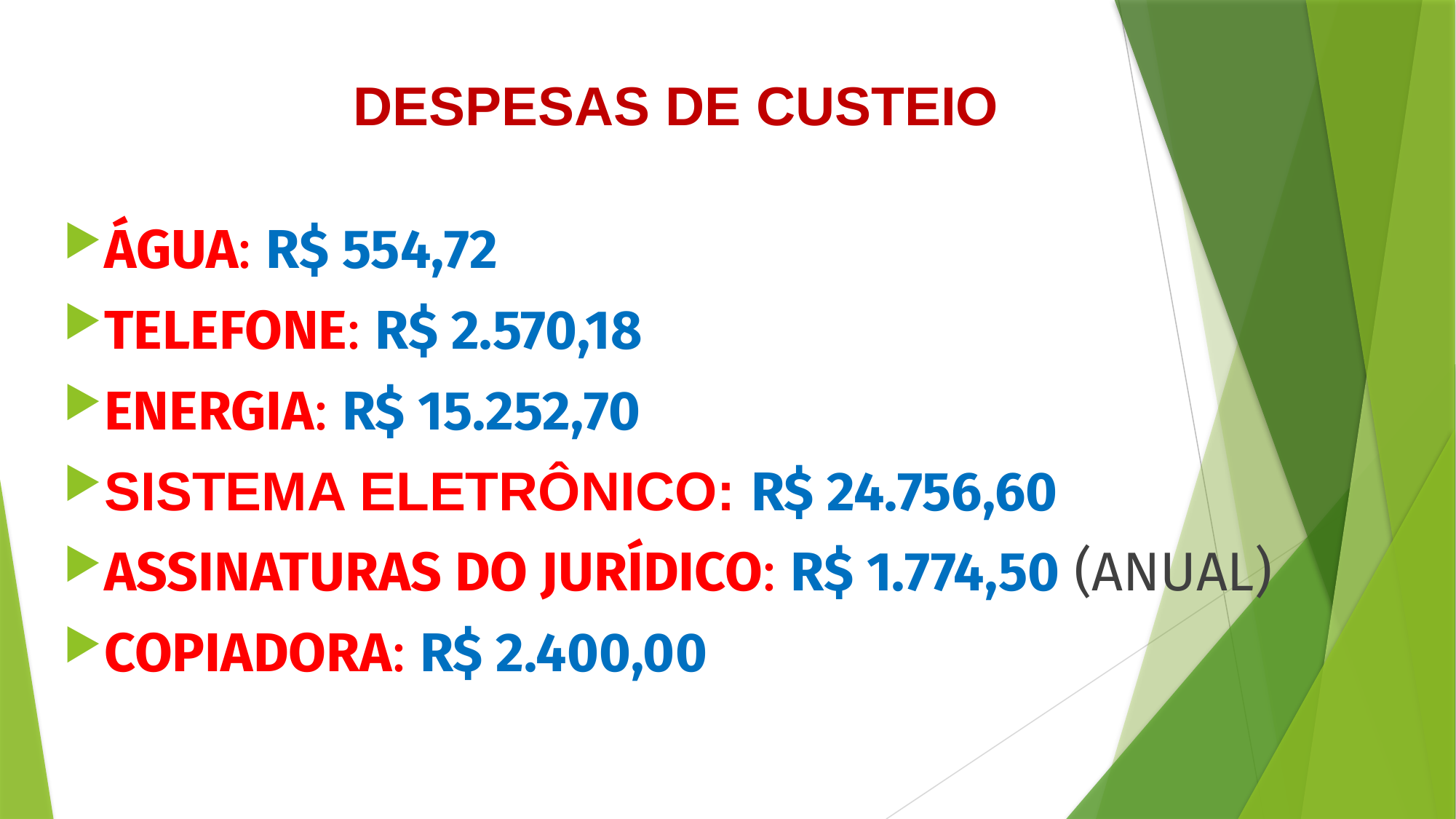

# DESPESAS DE CUSTEIO
ÁGUA: R$ 554,72
TELEFONE: R$ 2.570,18
ENERGIA: R$ 15.252,70
SISTEMA ELETRÔNICO: R$ 24.756,60
ASSINATURAS DO JURÍDICO: R$ 1.774,50 (ANUAL)
COPIADORA: R$ 2.400,00